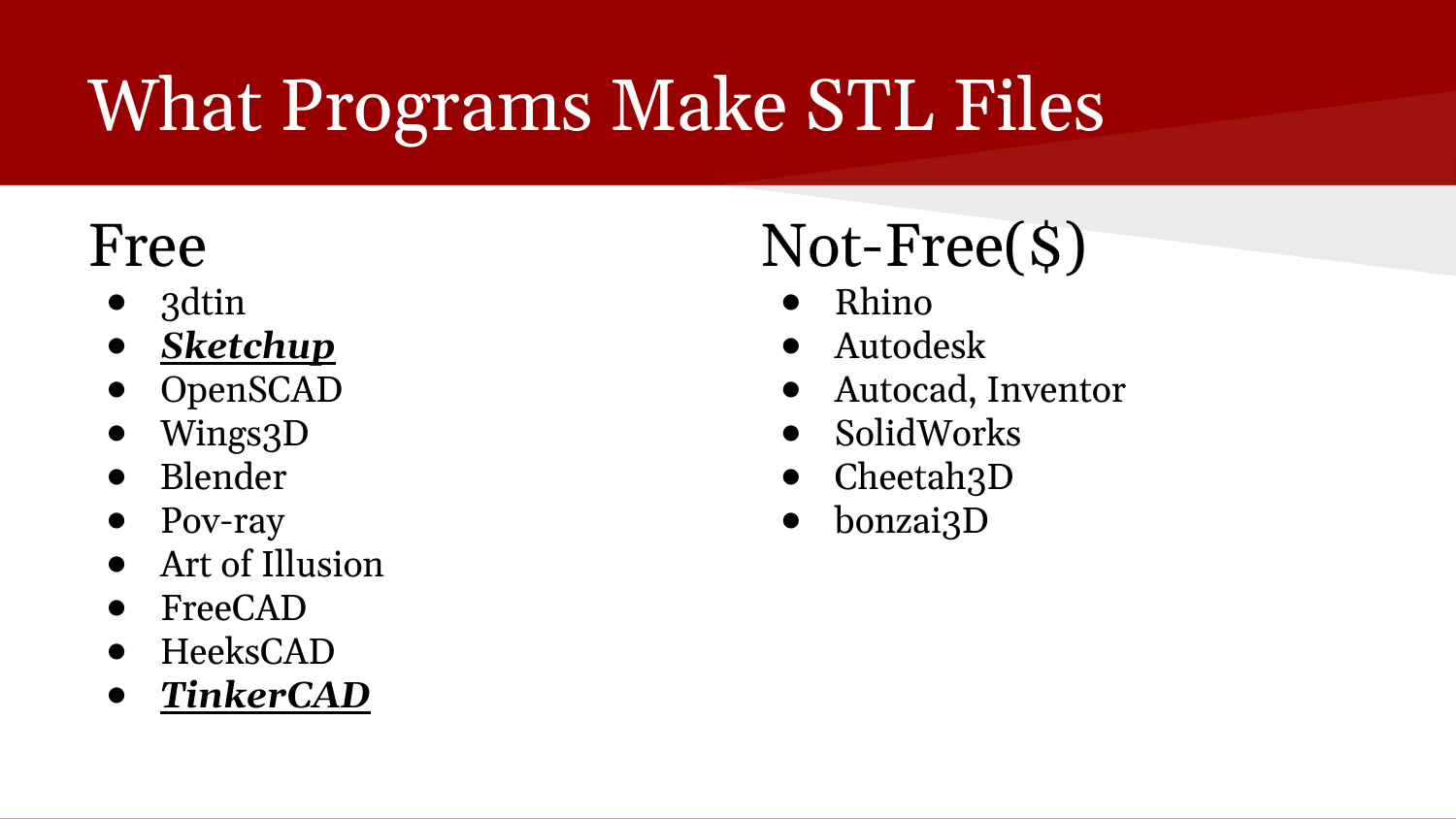

# What Programs Make STL Files
Free
3dtin
Sketchup
OpenSCAD
Wings3D
Blender
Pov-ray
Art of Illusion
FreeCAD
HeeksCAD
TinkerCAD
Not-Free($)
Rhino
Autodesk
Autocad, Inventor
SolidWorks
Cheetah3D
bonzai3D